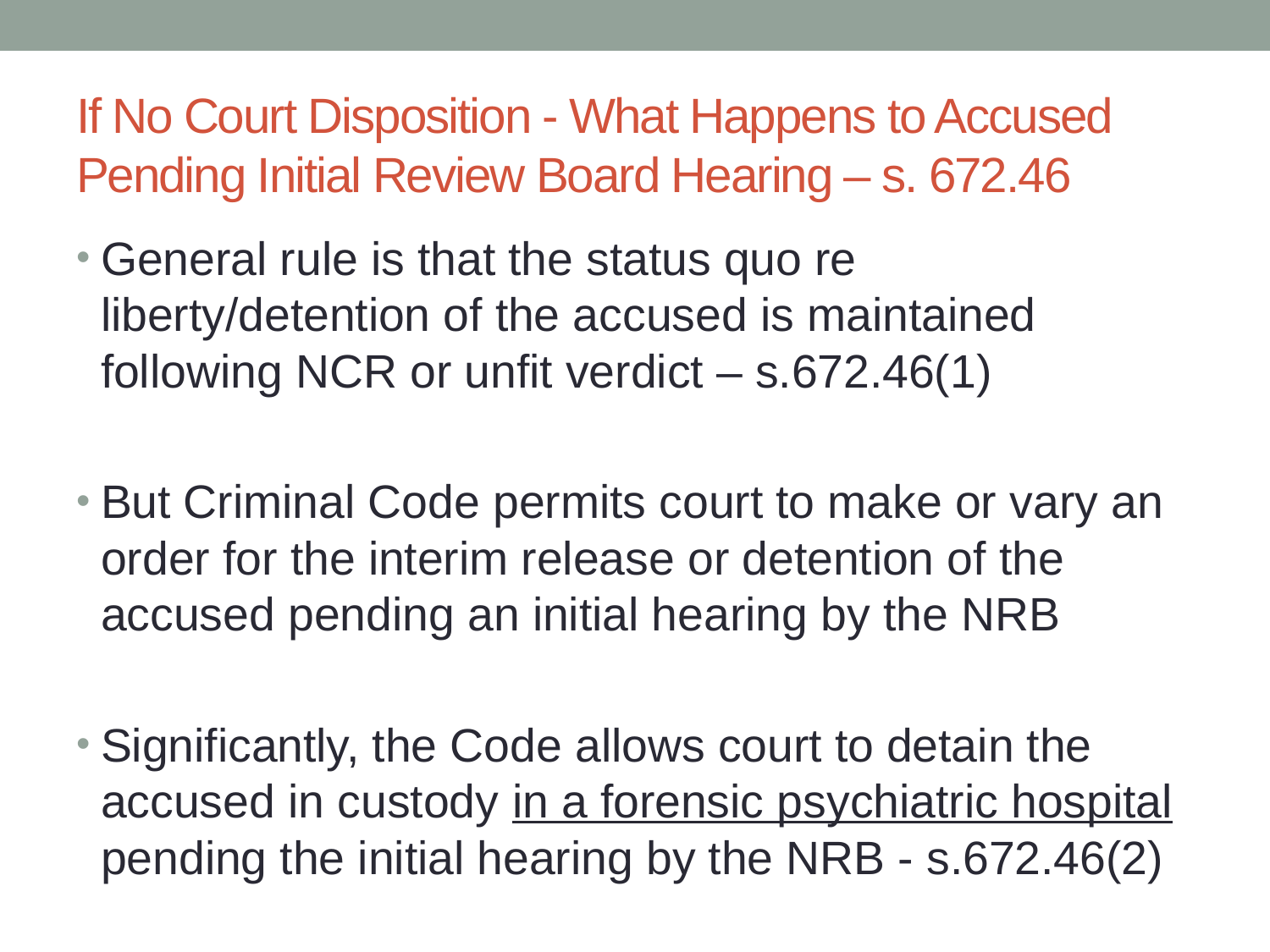

# If No Court Disposition - What Happens to Accused Pending Initial Review Board Hearing – s. 672.46
General rule is that the status quo re liberty/detention of the accused is maintained following NCR or unfit verdict – s.672.46(1)

But Criminal Code permits court to make or vary an order for the interim release or detention of the accused pending an initial hearing by the NRB

Significantly, the Code allows court to detain the accused in custody in a forensic psychiatric hospital pending the initial hearing by the NRB - s.672.46(2)